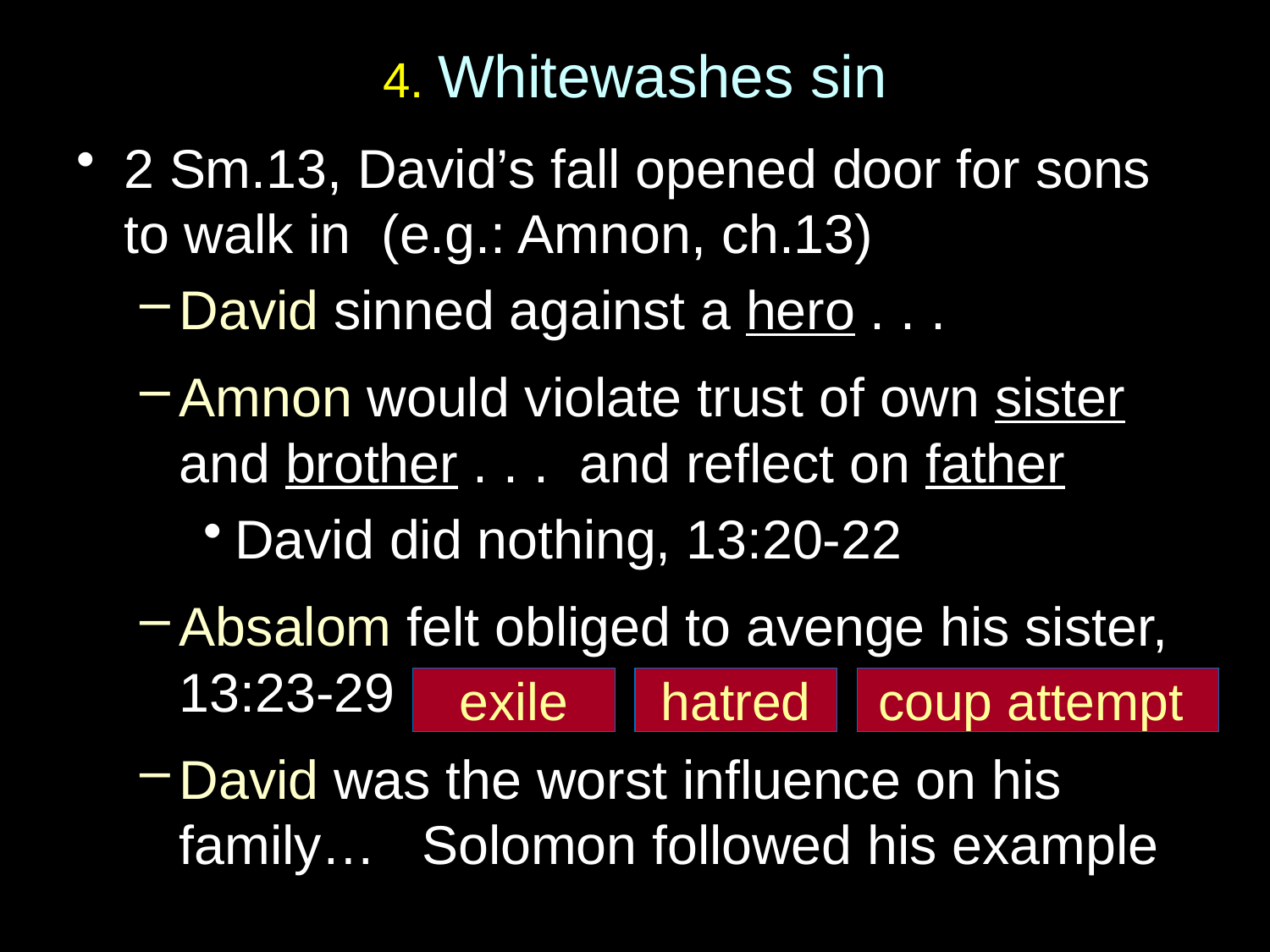

# 4. Whitewashes sin
2 Sm.13, David’s fall opened door for sons to walk in  (e.g.: Amnon, ch.13)
David sinned against a hero . . .
Amnon would violate trust of own sister and brother . . .  and reflect on father
David did nothing, 13:20-22
Absalom felt obliged to avenge his sister, 13:23-29
David was the worst influence on his family…   Solomon followed his example
exile
hatred
coup attempt